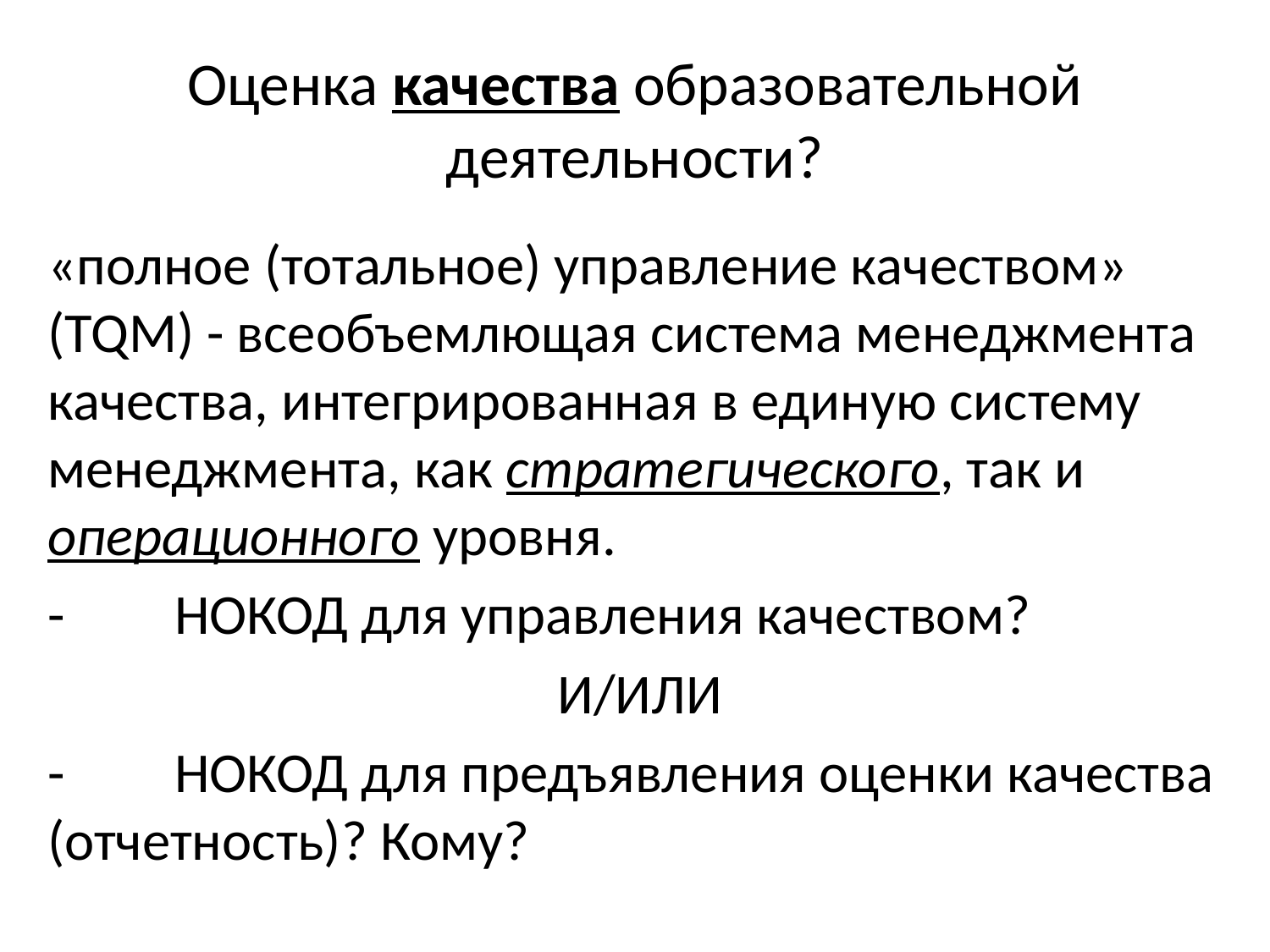

# Оценка качества образовательной деятельности?
«полное (тотальное) управление качеством» (TQM) - всеобъемлющая система менеджмента качества, интегрированная в единую систему менеджмента, как стратегического, так и операционного уровня.
-	НОКОД для управления качеством?
И/ИЛИ
-	НОКОД для предъявления оценки качества (отчетность)? Кому?